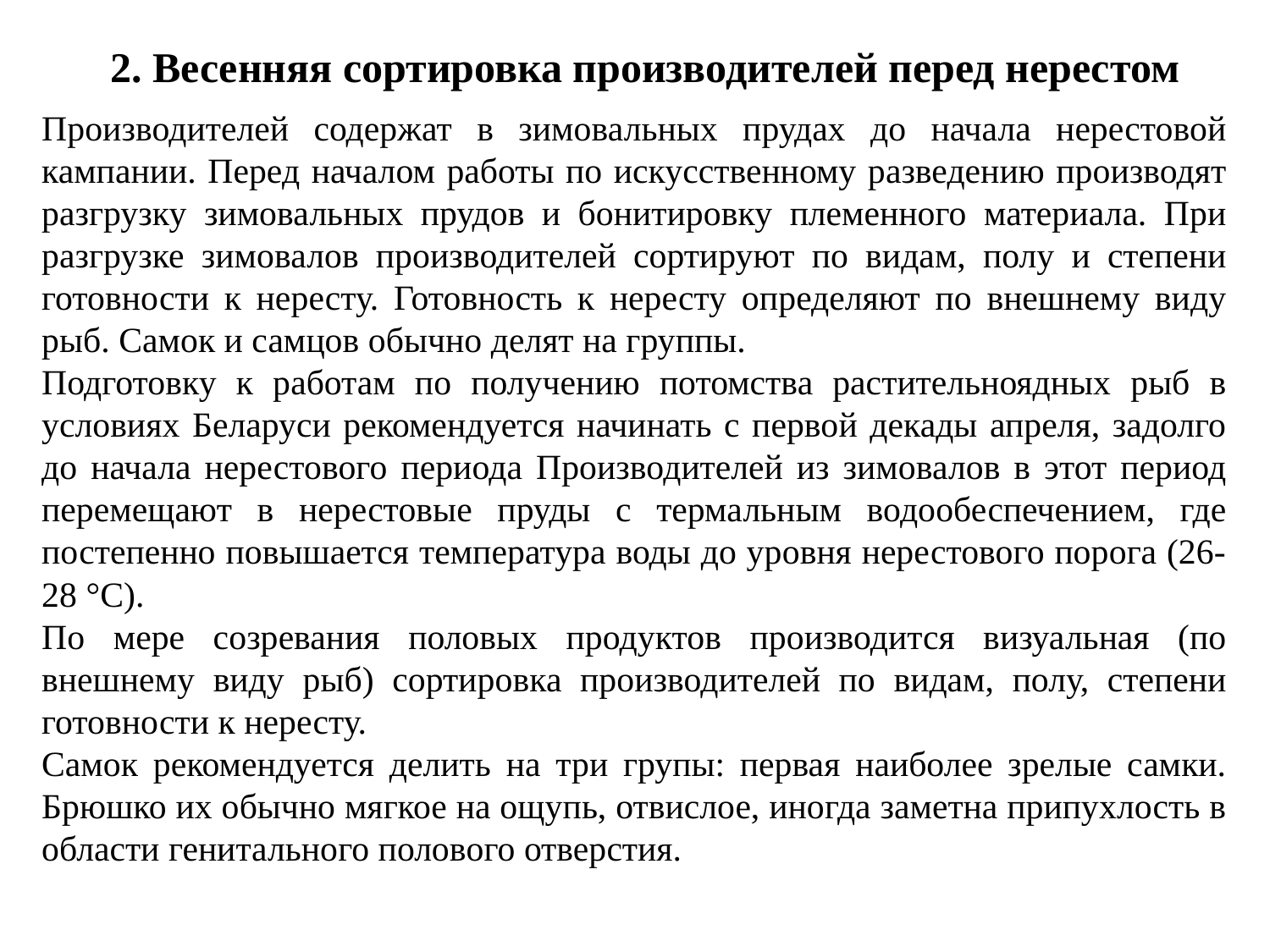

2. Весенняя сортировка производителей перед нерестом
Производителей содержат в зимовальных прудах до начала нерестовой кампании. Перед началом работы по искусственному разведению производят разгрузку зимовальных прудов и бонитировку племенного материала. При разгрузке зимовалов производителей сортируют по видам, полу и степени готовности к нересту. Готовность к нересту определяют по внешнему виду рыб. Самок и самцов обычно делят на группы.
Подготовку к работам по получению потомства растительноядных рыб в условиях Беларуси рекомендуется начинать с первой декады апреля, задолго до начала нерестового периода Производителей из зимовалов в этот период перемещают в нерестовые пруды с термальным водообеспечением, где постепенно повышается температура воды до уровня нерестового порога (26-28 °C).
По мере созревания половых продуктов производится визуальная (по внешнему виду рыб) сортировка производителей по видам, полу, степени готовности к нересту.
Самок рекомендуется делить на три групы: первая наиболее зрелые самки. Брюшко их обычно мягкое на ощупь, отвислое, иногда заметна припухлость в области генитального полового отверстия.